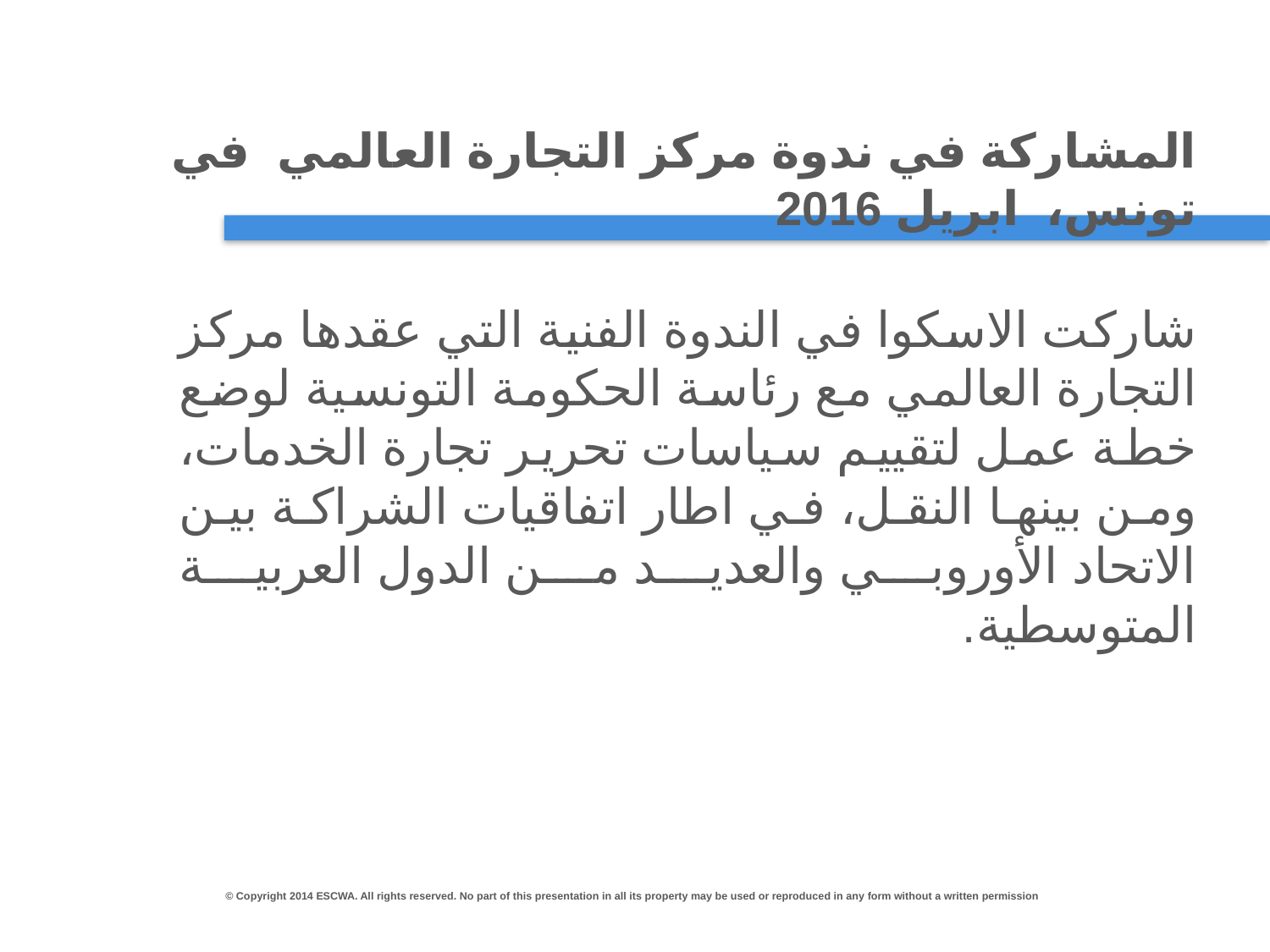

# المشاركة في ندوة مركز التجارة العالمي  في تونس،  ابريل 2016
شاركت الاسكوا في الندوة الفنية التي عقدها مركز التجارة العالمي مع رئاسة الحكومة التونسية لوضع خطة عمل لتقييم سياسات تحرير تجارة الخدمات، ومن بينها النقل، في اطار اتفاقيات الشراكة بين الاتحاد الأوروبي والعديد من الدول العربية المتوسطية.